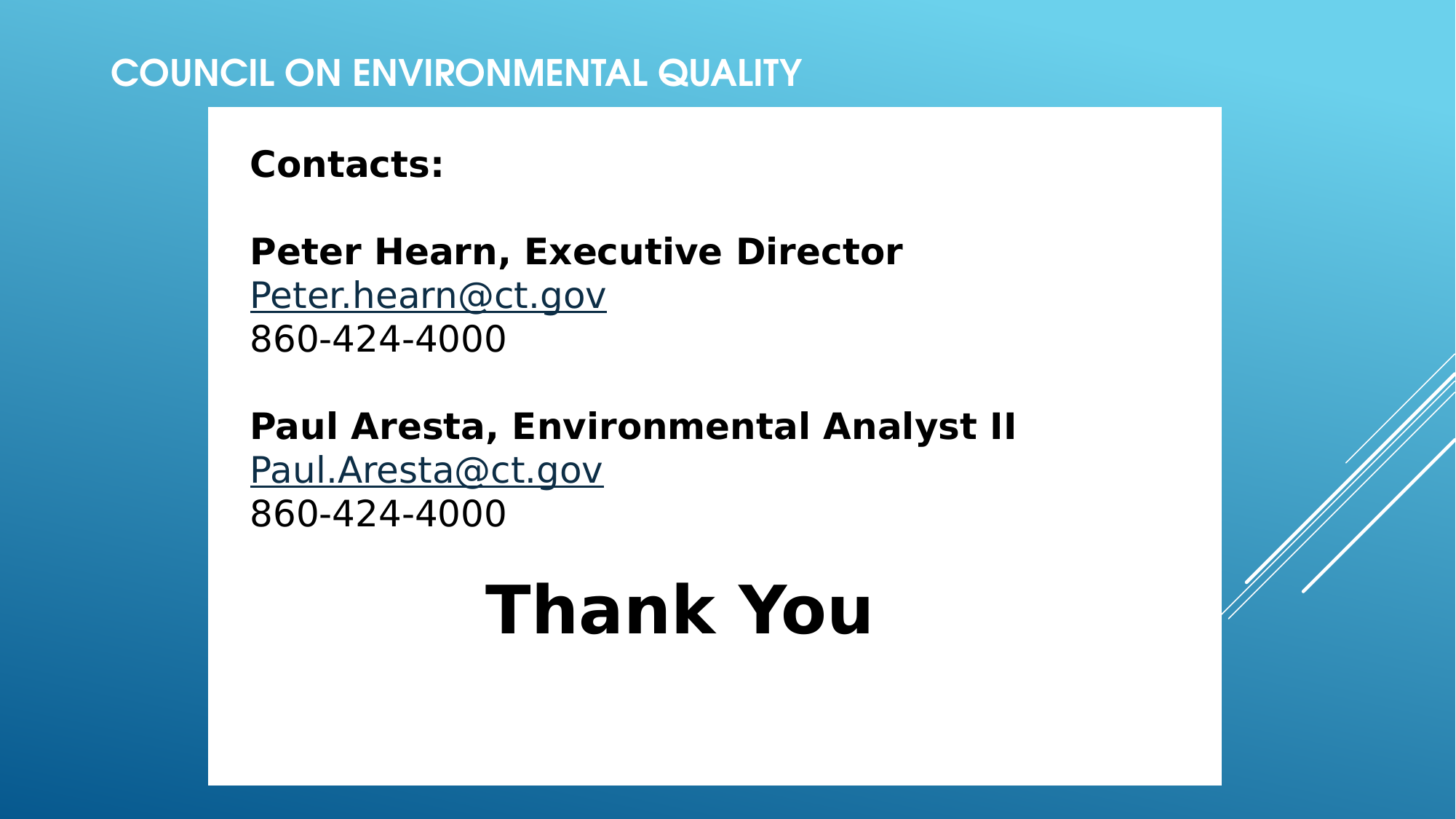

# COUNCIL ON ENVIRONMENTAL QUALITY
|  |
| --- |
Contacts:

Peter Hearn, Executive Director
Peter.hearn@ct.gov
860-424-4000

Paul Aresta, Environmental Analyst II
Paul.Aresta@ct.gov
860-424-4000

Thank You
|  |
| --- |